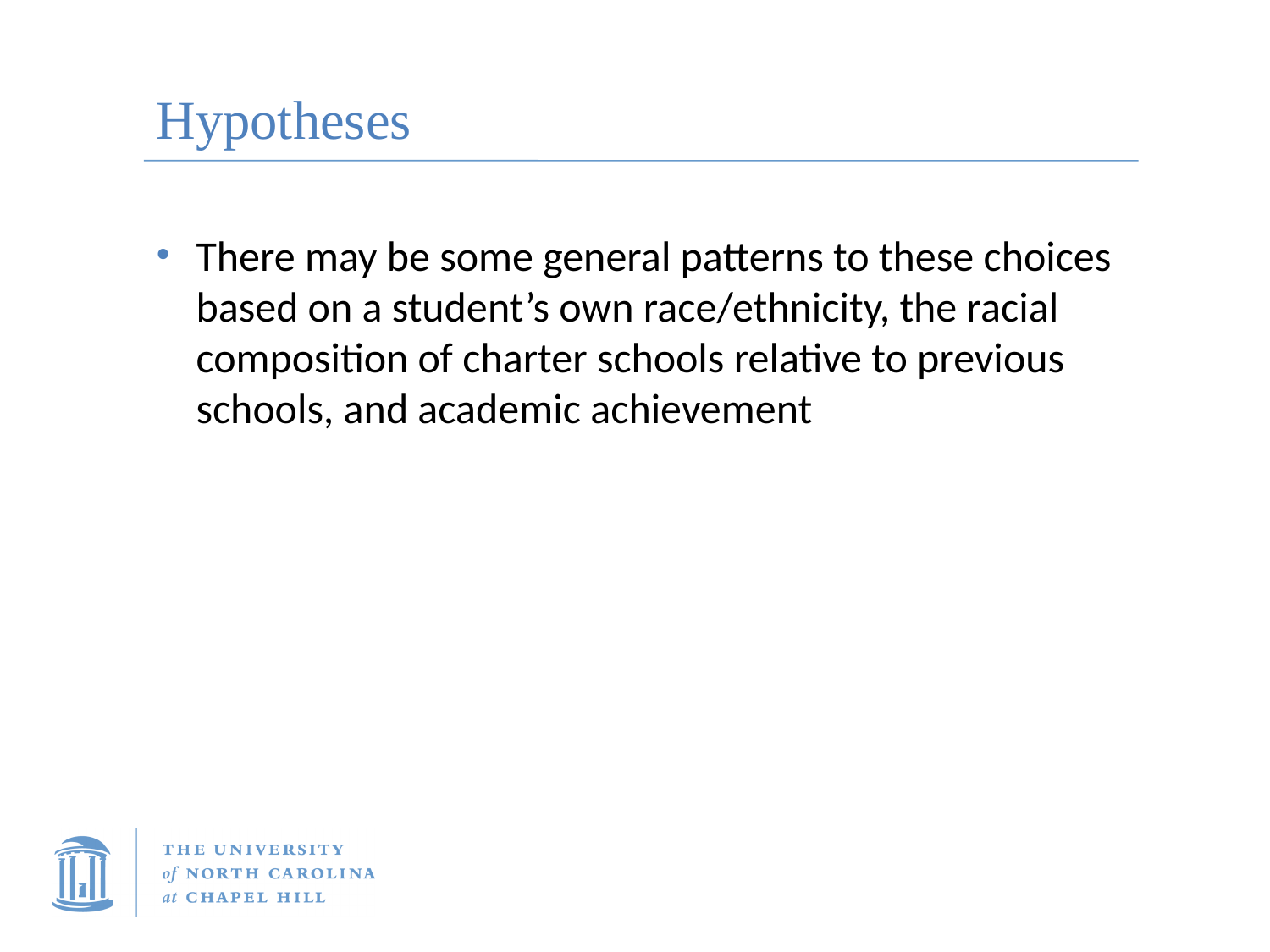

# Hypotheses
There may be some general patterns to these choices based on a student’s own race/ethnicity, the racial composition of charter schools relative to previous schools, and academic achievement